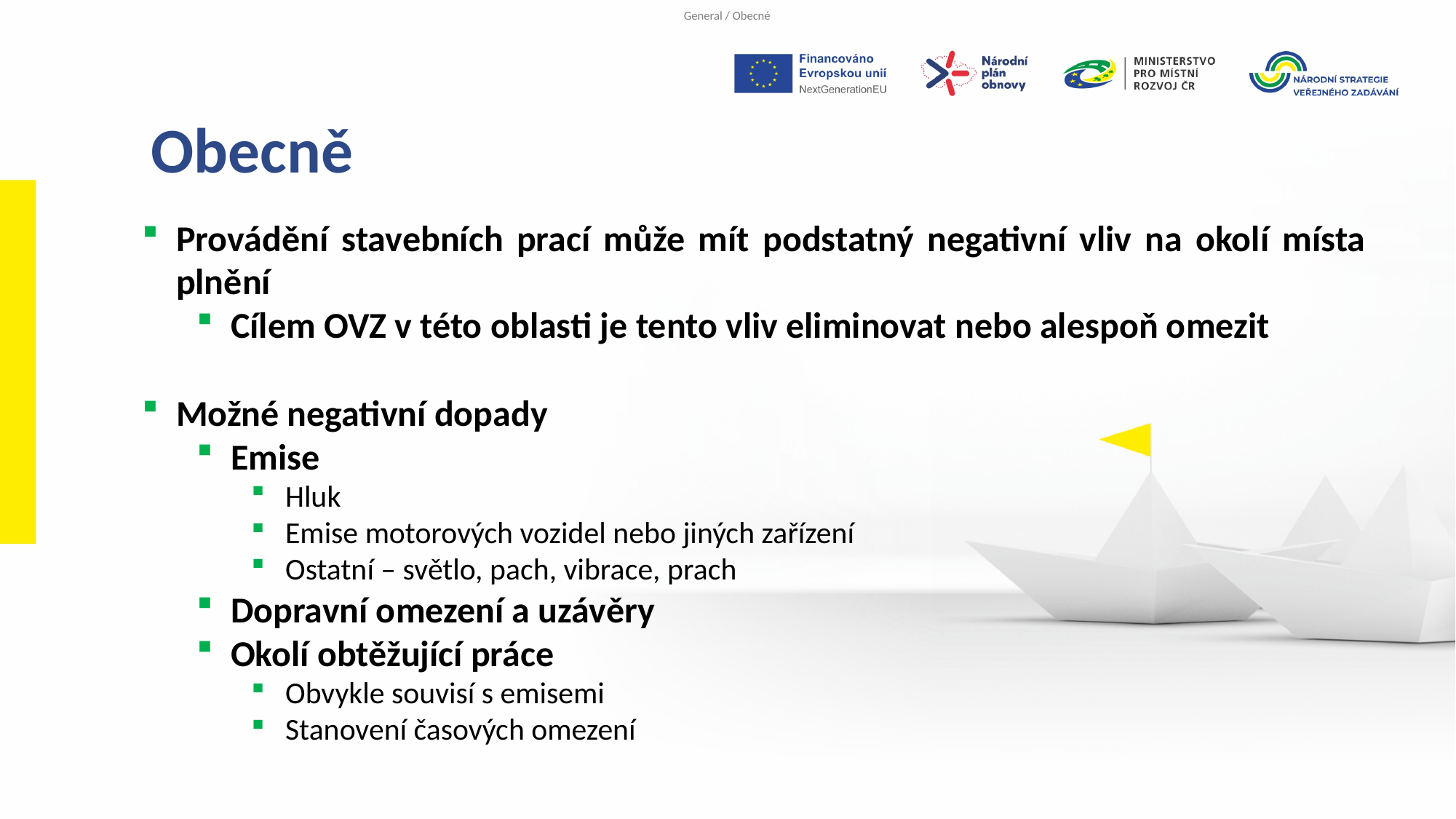

Obecně
Provádění stavebních prací může mít podstatný negativní vliv na okolí místa plnění
Cílem OVZ v této oblasti je tento vliv eliminovat nebo alespoň omezit

Možné negativní dopady
Emise
Hluk
Emise motorových vozidel nebo jiných zařízení
Ostatní – světlo, pach, vibrace, prach
Dopravní omezení a uzávěry
Okolí obtěžující práce
Obvykle souvisí s emisemi
Stanovení časových omezení